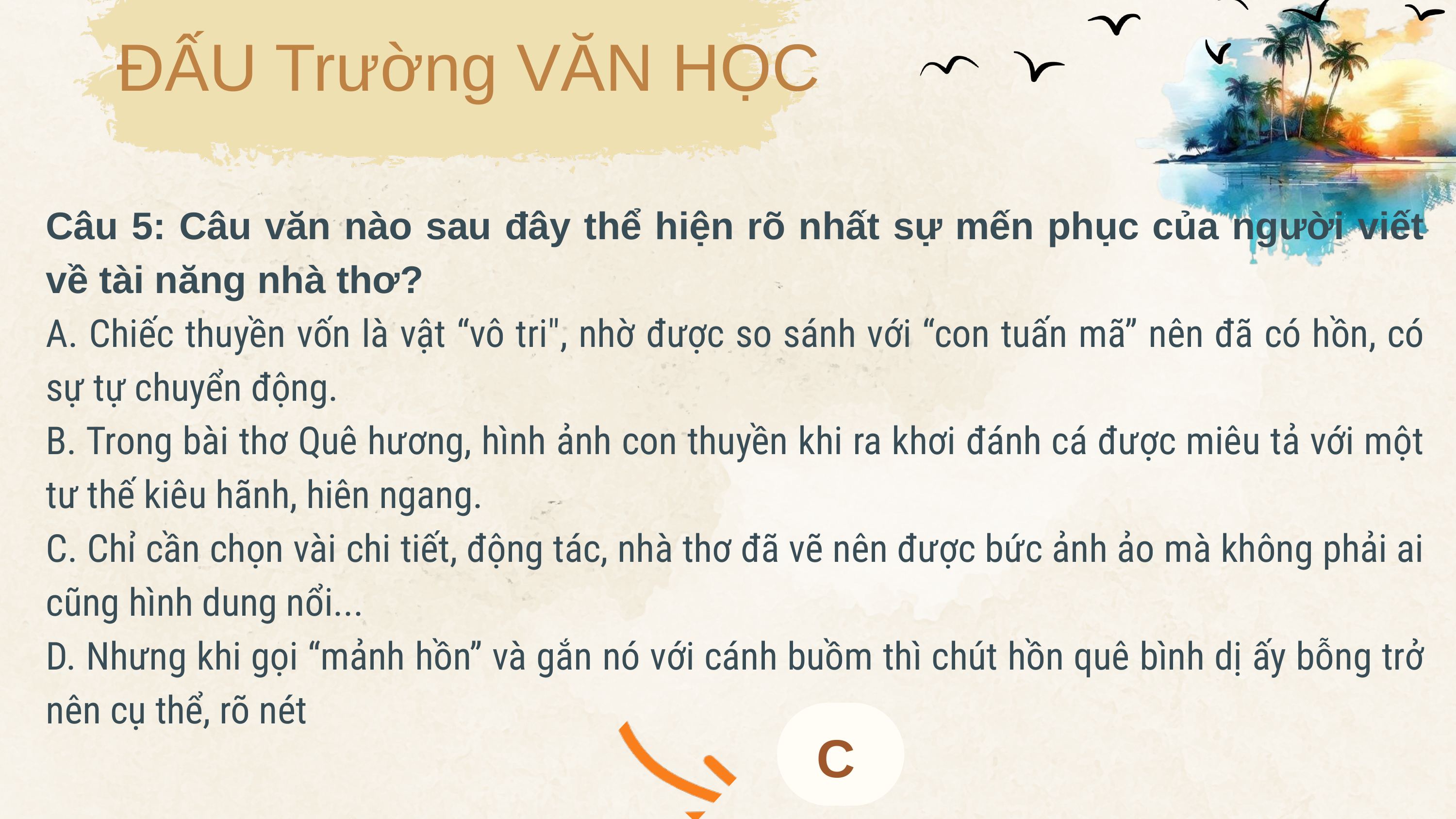

ĐẤU Trường VĂN HỌC
Câu 5: Câu văn nào sau đây thể hiện rõ nhất sự mến phục của người viết về tài năng nhà thơ?
A. Chiếc thuyền vốn là vật “vô tri", nhờ được so sánh với “con tuấn mã” nên đã có hồn, có sự tự chuyển động.
B. Trong bài thơ Quê hương, hình ảnh con thuyền khi ra khơi đánh cá được miêu tả với một tư thế kiêu hãnh, hiên ngang.
C. Chỉ cần chọn vài chi tiết, động tác, nhà thơ đã vẽ nên được bức ảnh ảo mà không phải ai cũng hình dung nổi...
D. Nhưng khi gọi “mảnh hồn” và gắn nó với cánh buồm thì chút hồn quê bình dị ấy bỗng trở nên cụ thể, rõ nét

C